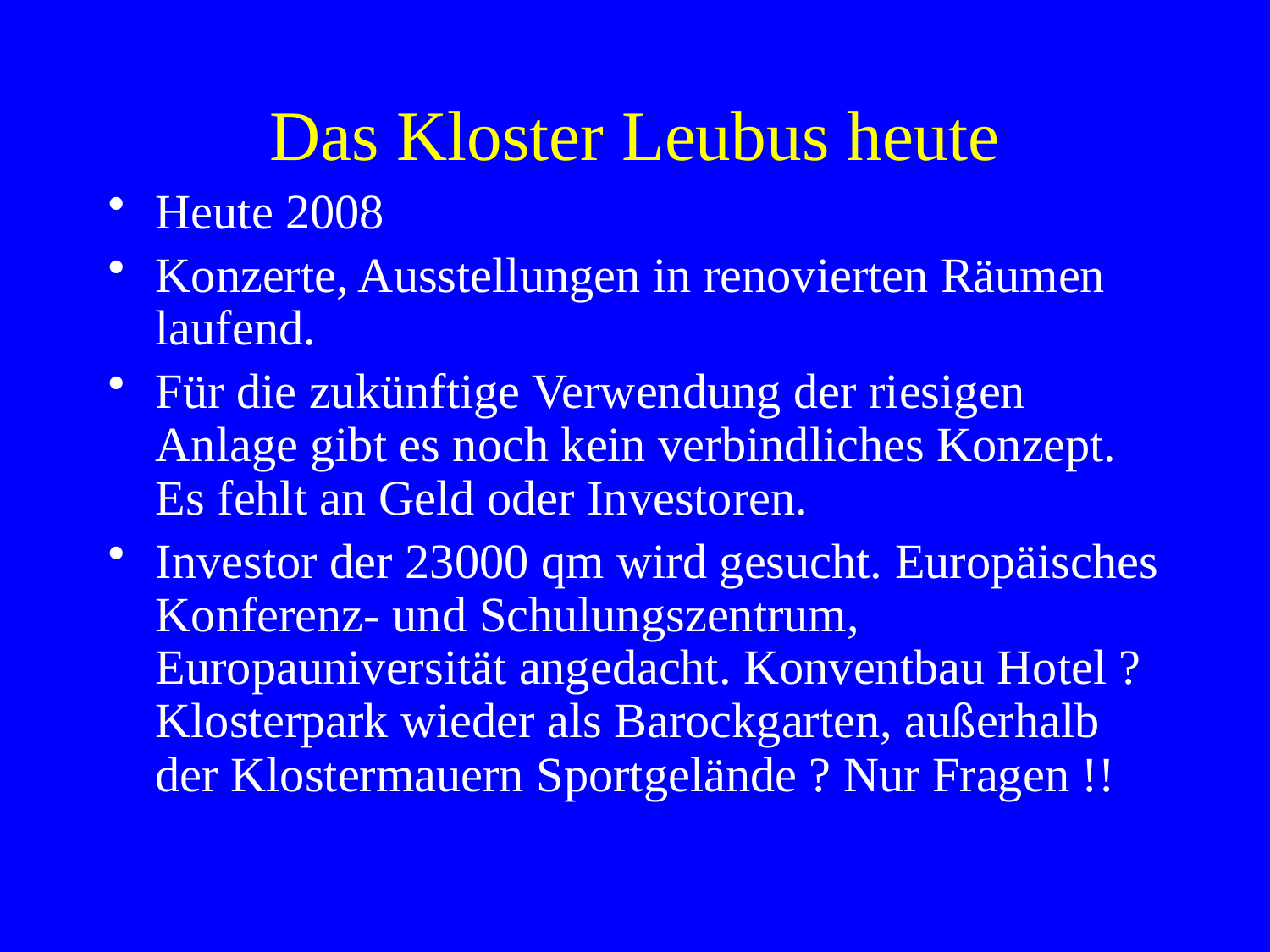

# Das Kloster Leubus heute
Heute 2008
Konzerte, Ausstellungen in renovierten Räumen laufend.
Für die zukünftige Verwendung der riesigen Anlage gibt es noch kein verbindliches Konzept. Es fehlt an Geld oder Investoren.
Investor der 23000 qm wird gesucht. Europäisches Konferenz- und Schulungszentrum, Europauniversität angedacht. Konventbau Hotel ? Klosterpark wieder als Barockgarten, außerhalb der Klostermauern Sportgelände ? Nur Fragen !!